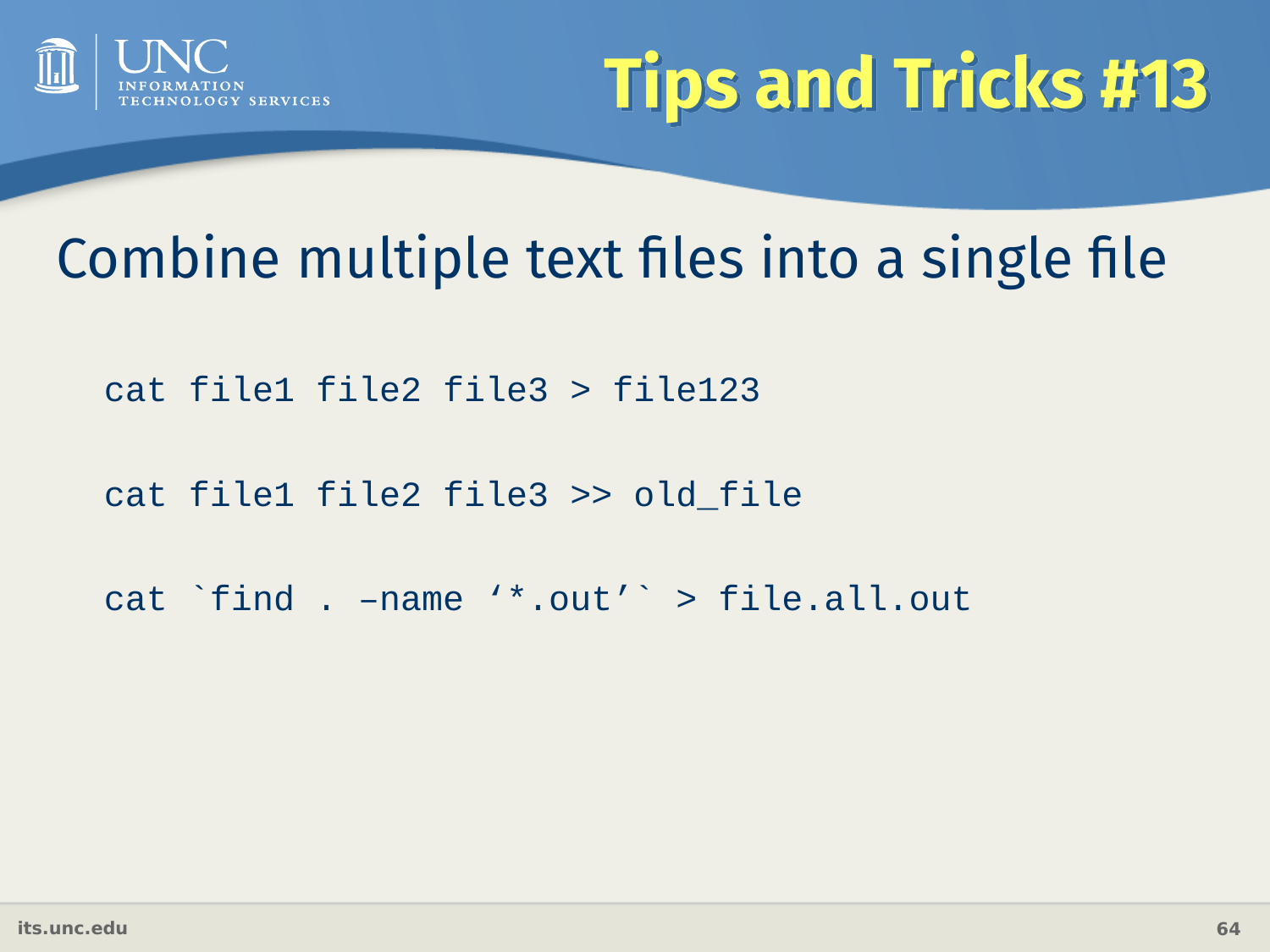

# Tips and Tricks #13
Combine multiple text files into a single file

	cat file1 file2 file3 > file123

	cat file1 file2 file3 >> old_file

	cat `find . –name ‘*.out’` > file.all.out